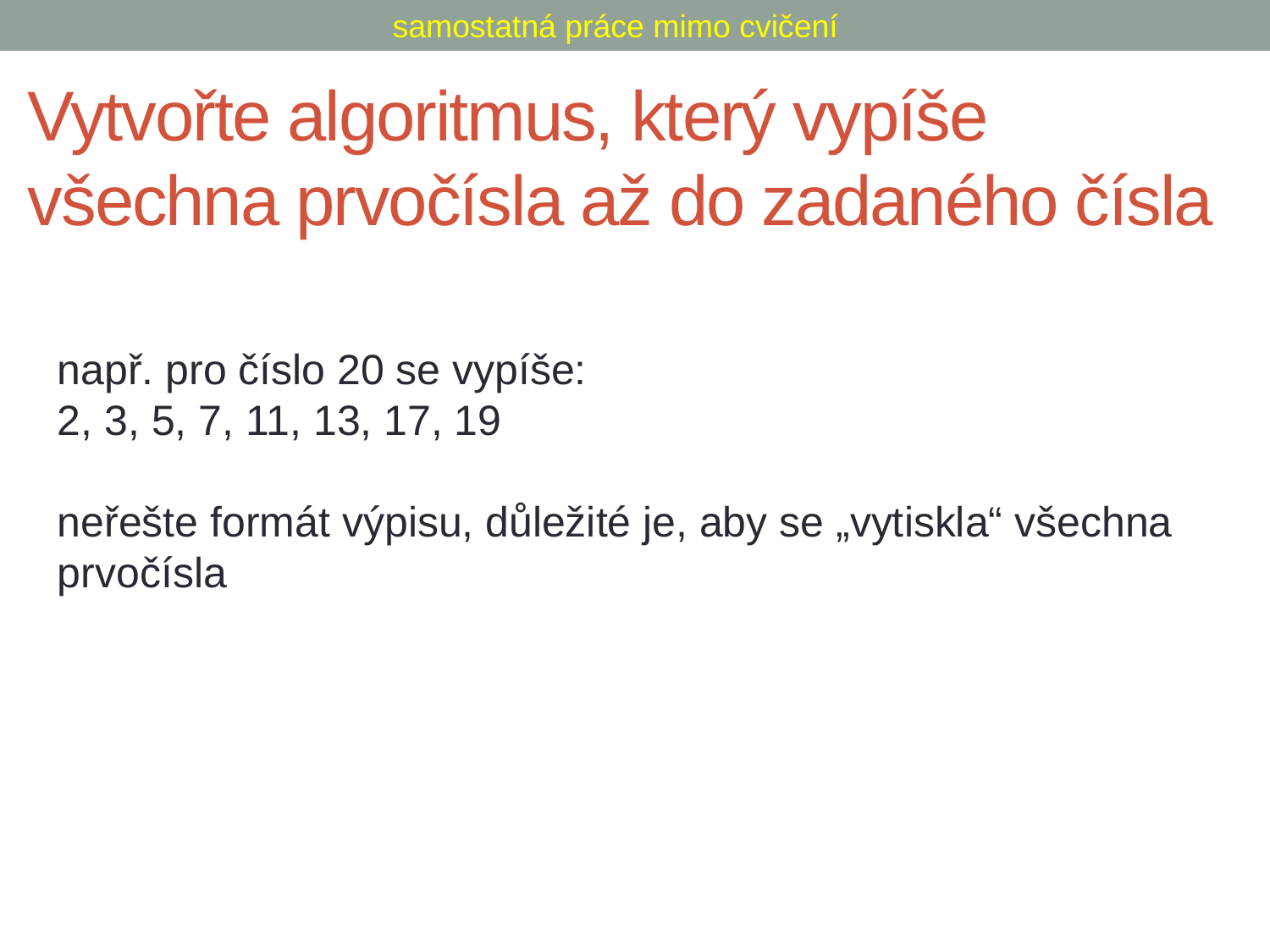

samostatná práce mimo cvičení
Vytvořte algoritmus, který vypíše všechna prvočísla až do zadaného čísla
např. pro číslo 20 se vypíše:
2, 3, 5, 7, 11, 13, 17, 19

neřešte formát výpisu, důležité je, aby se „vytiskla“ všechna prvočísla